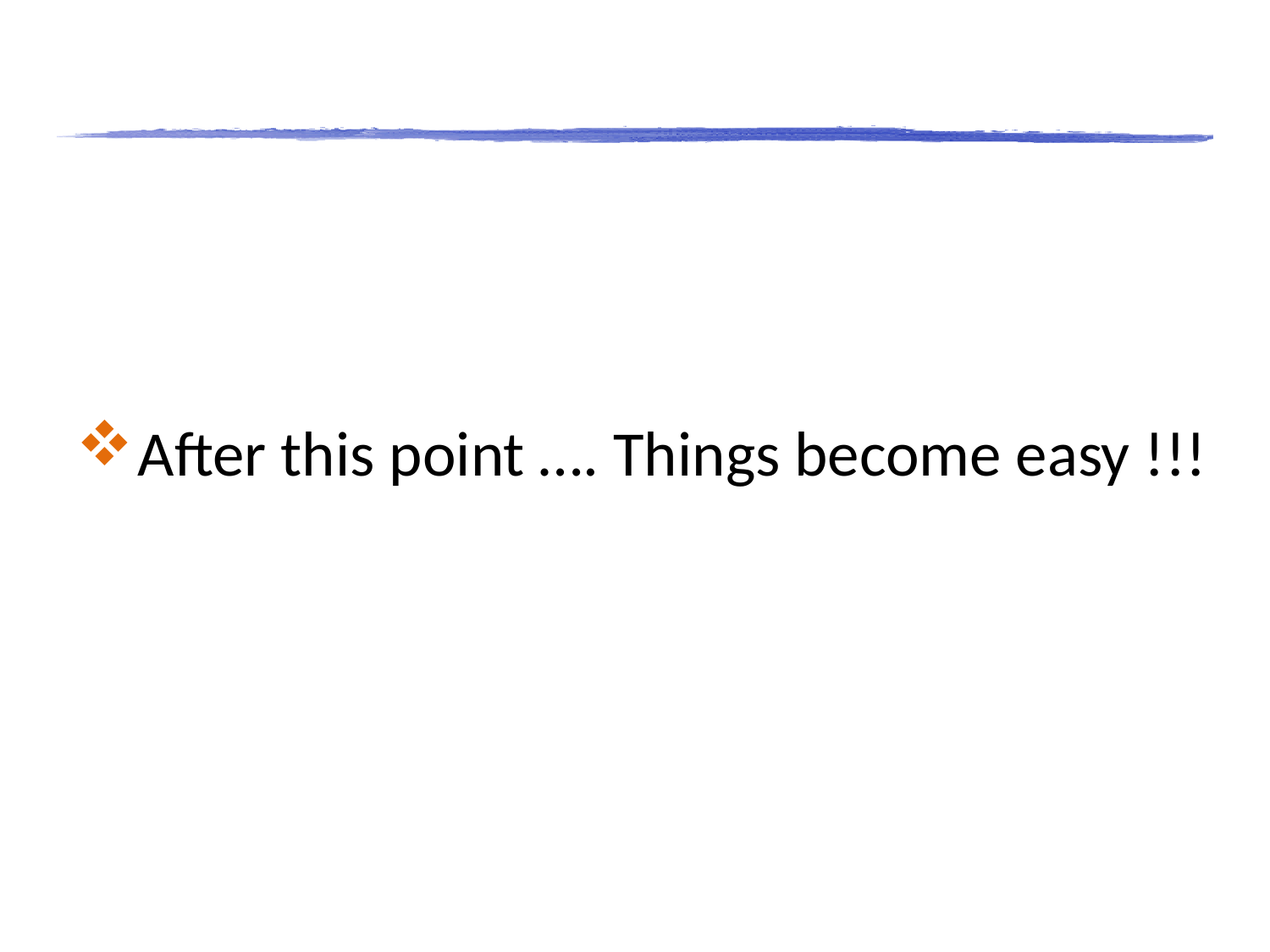

#
After this point …. Things become easy !!!